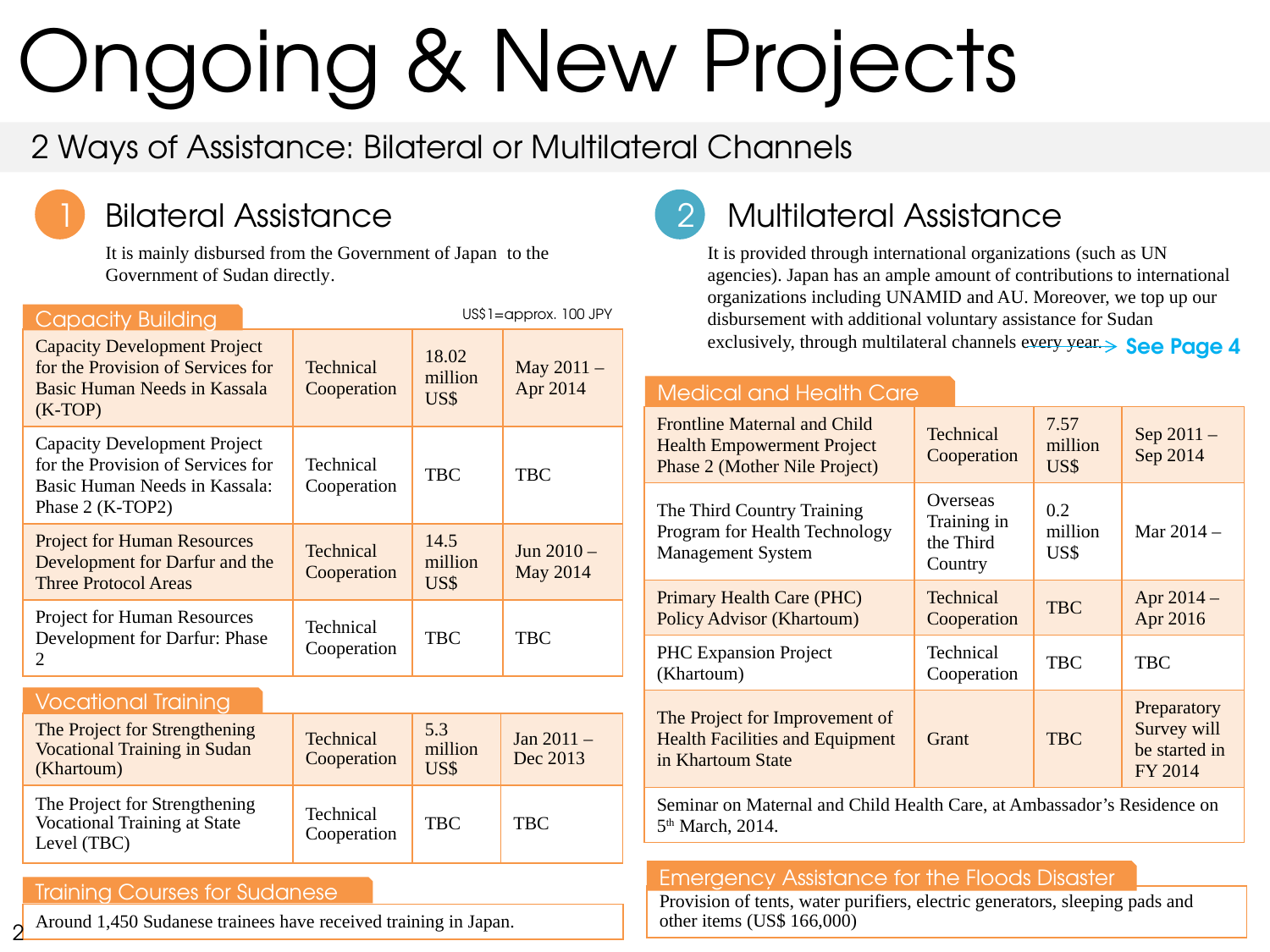

Ongoing & New Projects
2 Ways of Assistance: Bilateral or Multilateral Channels

Bilateral Assistance
Multilateral Assistance

1

2
It is mainly disbursed from the Government of Japan  to the Government of Sudan directly.
It is provided through international organizations (such as UN agencies). Japan has an ample amount of contributions to international organizations including UNAMID and AU. Moreover, we top up our disbursement with additional voluntary assistance for Sudan exclusively, through multilateral channels every year.
US$1=approx. 100 JPY
Capacity Building
See Page 4
| Capacity Development Project for the Provision of Services for Basic Human Needs in Kassala (K-TOP) | Technical Cooperation | 18.02 million US$ | May 2011 – Apr 2014 |
| --- | --- | --- | --- |
| Capacity Development Project for the Provision of Services for Basic Human Needs in Kassala: Phase 2 (K-TOP2) | Technical Cooperation | TBC | TBC |
| Project for Human Resources Development for Darfur and the Three Protocol Areas | Technical Cooperation | 14.5 million US$ | Jun 2010 – May 2014 |
| Project for Human Resources Development for Darfur: Phase 2 | Technical Cooperation | TBC | TBC |
Medical and Health Care
| Frontline Maternal and Child Health Empowerment Project Phase 2 (Mother Nile Project) | Technical Cooperation | 7.57 million US$ | Sep 2011 – Sep 2014 |
| --- | --- | --- | --- |
| The Third Country Training Program for Health Technology Management System | Overseas Training in the Third Country | 0.2 million US$ | Mar 2014 – |
| Primary Health Care (PHC) Policy Advisor (Khartoum) | Technical Cooperation | TBC | Apr 2014 – Apr 2016 |
| PHC Expansion Project (Khartoum) | Technical Cooperation | TBC | TBC |
| The Project for Improvement of Health Facilities and Equipment in Khartoum State | Grant | TBC | Preparatory Survey will be started in FY 2014 |
| Seminar on Maternal and Child Health Care, at Ambassador’s Residence on 5th March, 2014. |  |  |  |
Vocational Training
| The Project for Strengthening Vocational Training in Sudan (Khartoum) | Technical Cooperation | 5.3 million US$ | Jan 2011 – Dec 2013 |
| --- | --- | --- | --- |
| The Project for Strengthening Vocational Training at State　Level (TBC) | Technical Cooperation | TBC | TBC |
Emergency Assistance for the Floods Disaster
Training Courses for Sudanese
| Provision of tents, water purifiers, electric generators, sleeping pads and other items (US$ 166,000) |
| --- |
| Around 1,450 Sudanese trainees have received training in Japan. |
| --- |
2